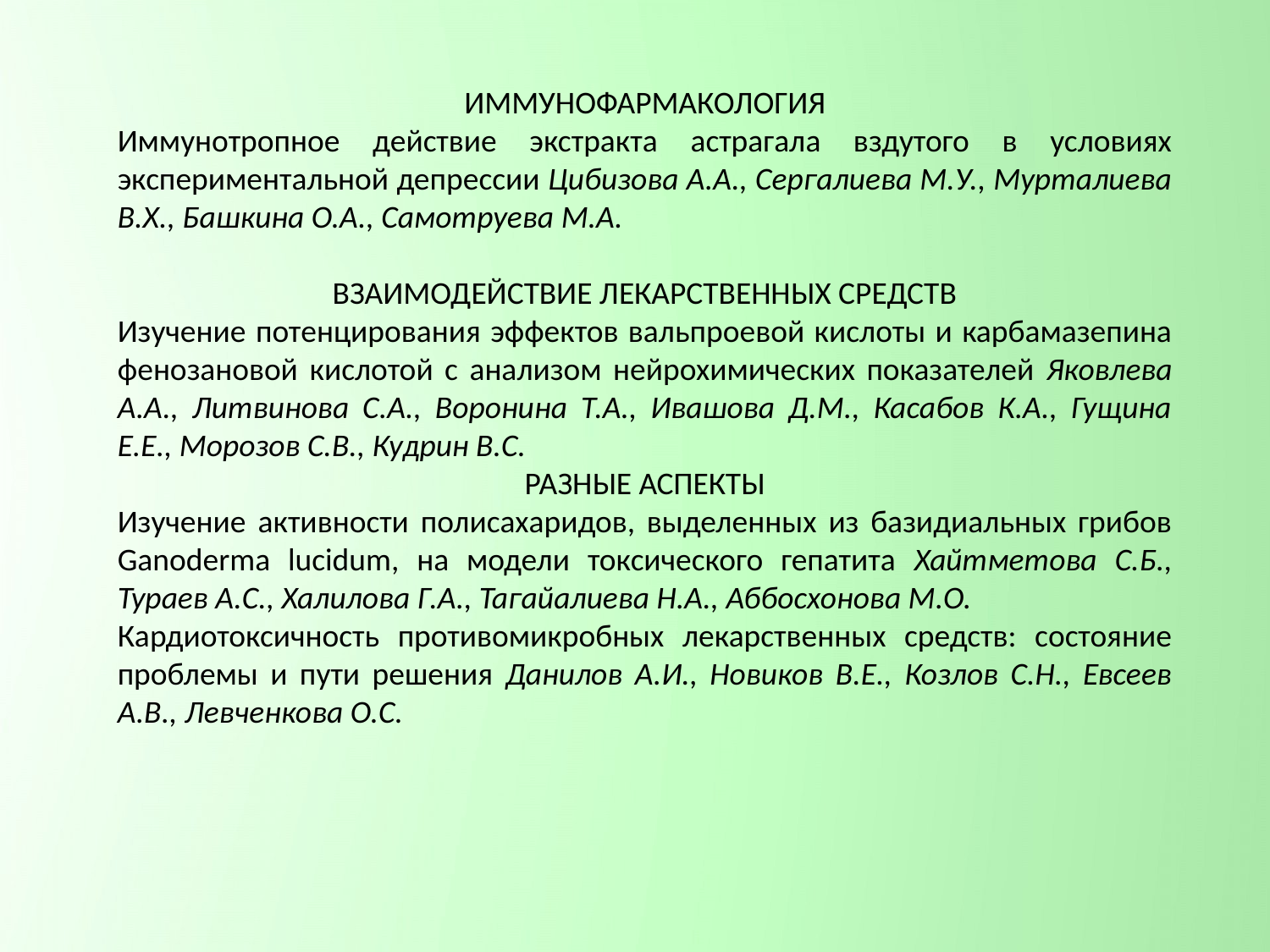

ИММУНОФАРМАКОЛОГИЯ
Иммунотропное действие экстракта астрагала вздутого в условиях экспериментальной депрессии Цибизова А.А., Сергалиева М.У., Мурталиева В.Х., Башкина О.А., Самотруева М.А.

ВЗАИМОДЕЙСТВИЕ ЛЕКАРСТВЕННЫХ СРЕДСТВ
Изучение потенцирования эффектов вальпроевой кислоты и карбамазепина фенозановой кислотой с анализом нейрохимических показателей Яковлева А.А., Литвинова С.А., Воронина Т.А., Ивашова Д.М., Касабов К.А., Гущина Е.Е., Морозов С.В., Кудрин В.С.
РАЗНЫЕ АСПЕКТЫ
Изучение активности полисахаридов, выделенных из базидиальных грибов Ganoderma lucidum, на модели токсического гепатита Хайтметова С.Б., Тураев А.С., Халилова Г.А., Тагайалиева Н.А., Аббосхонова М.О.
Кардиотоксичность противомикробных лекарственных средств: состояние проблемы и пути решения Данилов А.И., Новиков В.Е., Козлов С.Н., Евсеев А.В., Левченкова О.С.